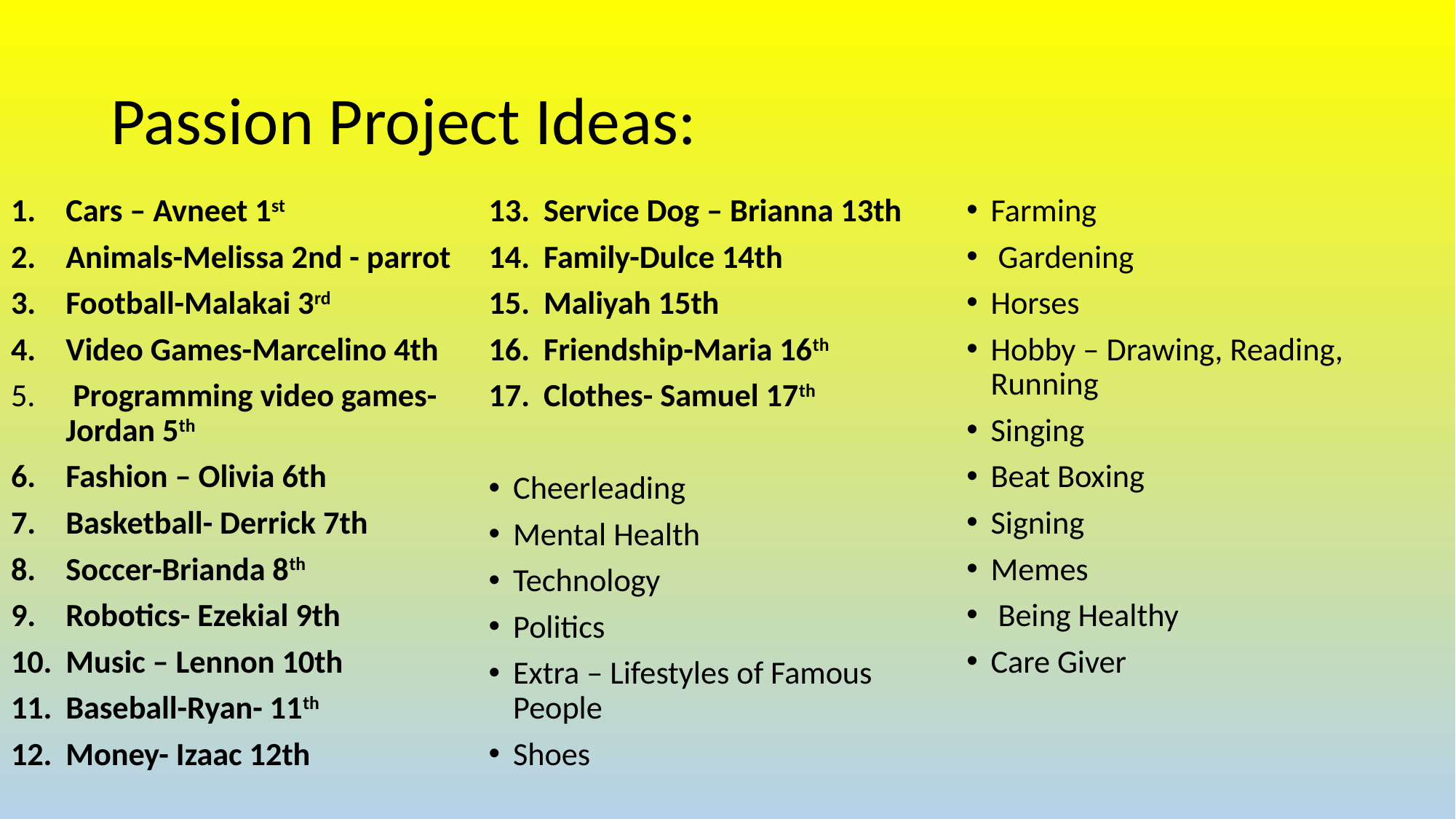

# Passion Project Ideas:
Cars – Avneet 1st
Animals-Melissa 2nd - parrot
Football-Malakai 3rd
Video Games-Marcelino 4th
 Programming video games-Jordan 5th
Fashion – Olivia 6th
Basketball- Derrick 7th
Soccer-Brianda 8th
Robotics- Ezekial 9th
Music – Lennon 10th
Baseball-Ryan- 11th
Money- Izaac 12th
Service Dog – Brianna 13th
Family-Dulce 14th
Maliyah 15th
Friendship-Maria 16th
Clothes- Samuel 17th

Cheerleading
Mental Health
Technology
Politics
Extra – Lifestyles of Famous People
Shoes
Farming
 Gardening
Horses
Hobby – Drawing, Reading, Running
Singing
Beat Boxing
Signing
Memes
 Being Healthy
Care Giver